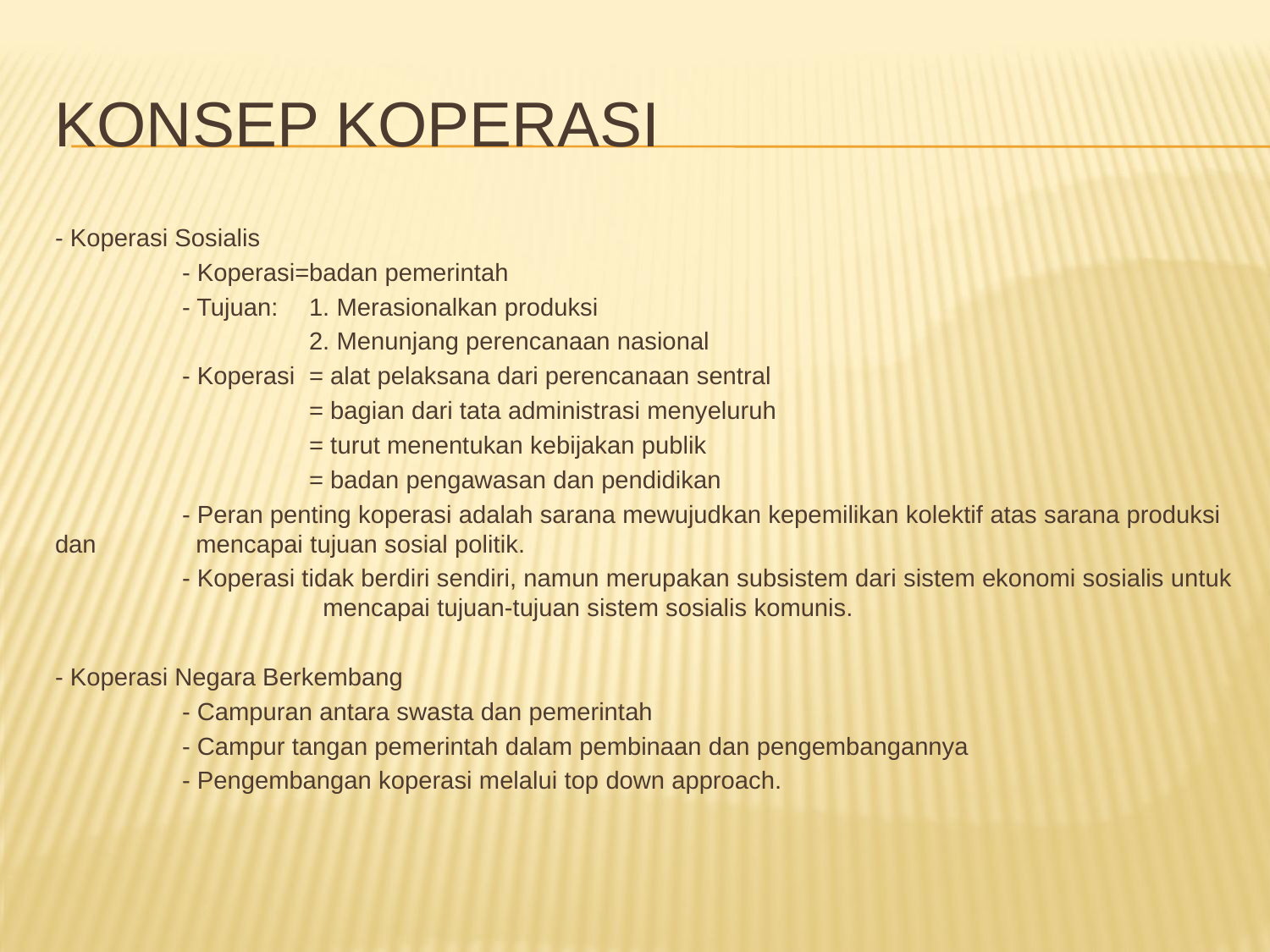

# KONSEP KOPERASI
- Koperasi Sosialis
	- Koperasi=badan pemerintah
	- Tujuan: 	1. Merasionalkan produksi
		2. Menunjang perencanaan nasional
	- Koperasi 	= alat pelaksana dari perencanaan sentral
		= bagian dari tata administrasi menyeluruh
		= turut menentukan kebijakan publik
		= badan pengawasan dan pendidikan
	- Peran penting koperasi adalah sarana mewujudkan kepemilikan kolektif atas sarana produksi dan 	  mencapai tujuan sosial politik.
	- Koperasi tidak berdiri sendiri, namun merupakan subsistem dari sistem ekonomi sosialis untuk 	 	  mencapai tujuan-tujuan sistem sosialis komunis.

- Koperasi Negara Berkembang
	- Campuran antara swasta dan pemerintah
	- Campur tangan pemerintah dalam pembinaan dan pengembangannya
	- Pengembangan koperasi melalui top down approach.